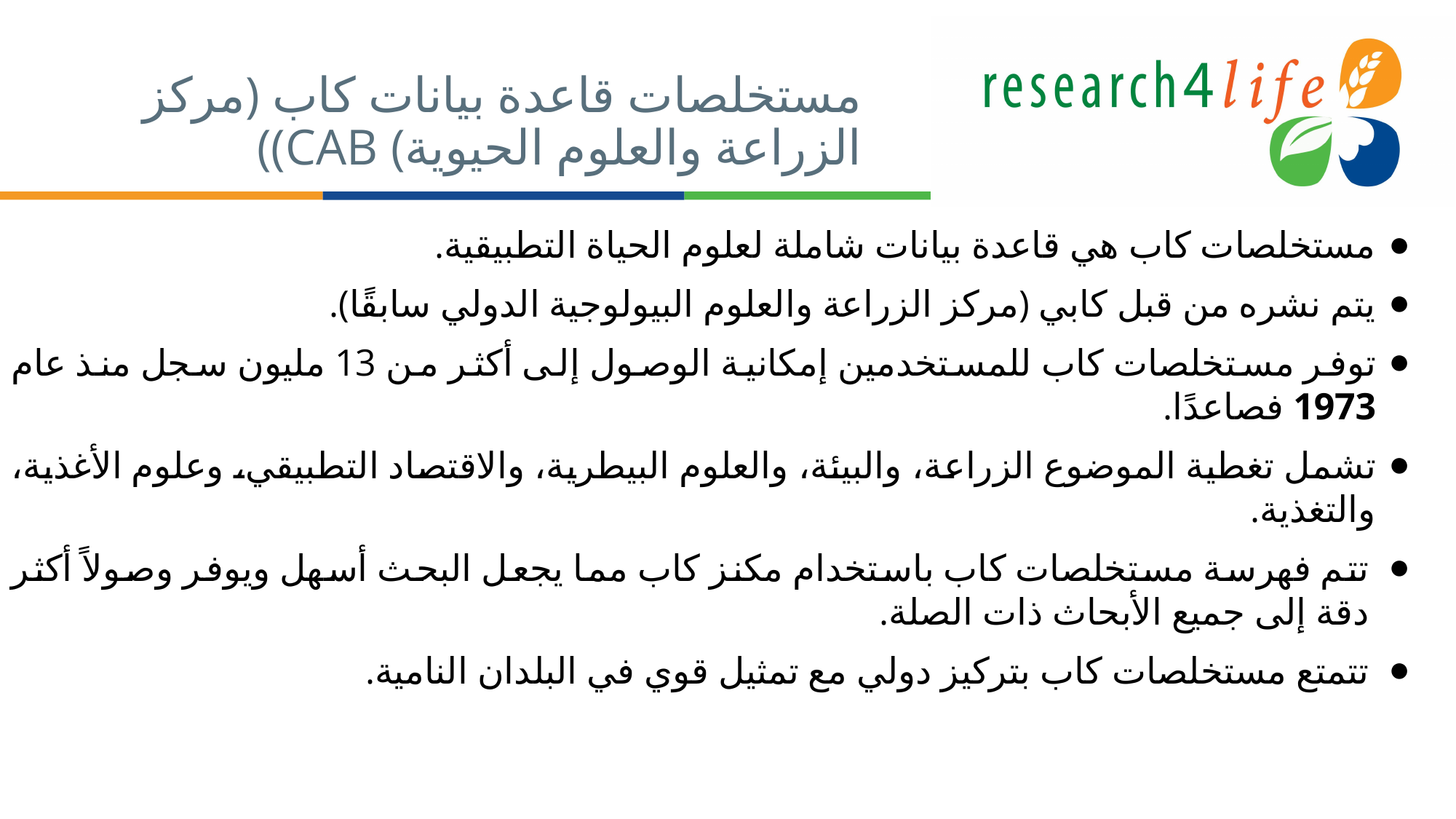

# مستخلصات قاعدة بيانات كاب (مركز الزراعة والعلوم الحيوية) CAB))
مستخلصات كاب هي قاعدة بيانات شاملة لعلوم الحياة التطبيقية.
يتم نشره من قبل كابي (مركز الزراعة والعلوم البيولوجية الدولي سابقًا).
توفر مستخلصات كاب للمستخدمين إمكانية الوصول إلى أكثر من 13 مليون سجل منذ عام 1973 فصاعدًا.
تشمل تغطية الموضوع الزراعة، والبيئة، والعلوم البيطرية، والاقتصاد التطبيقي، وعلوم الأغذية، والتغذية.
تتم فهرسة مستخلصات كاب باستخدام مكنز كاب مما يجعل البحث أسهل ويوفر وصولاً أكثر دقة إلى جميع الأبحاث ذات الصلة.
تتمتع مستخلصات كاب بتركيز دولي مع تمثيل قوي في البلدان النامية.